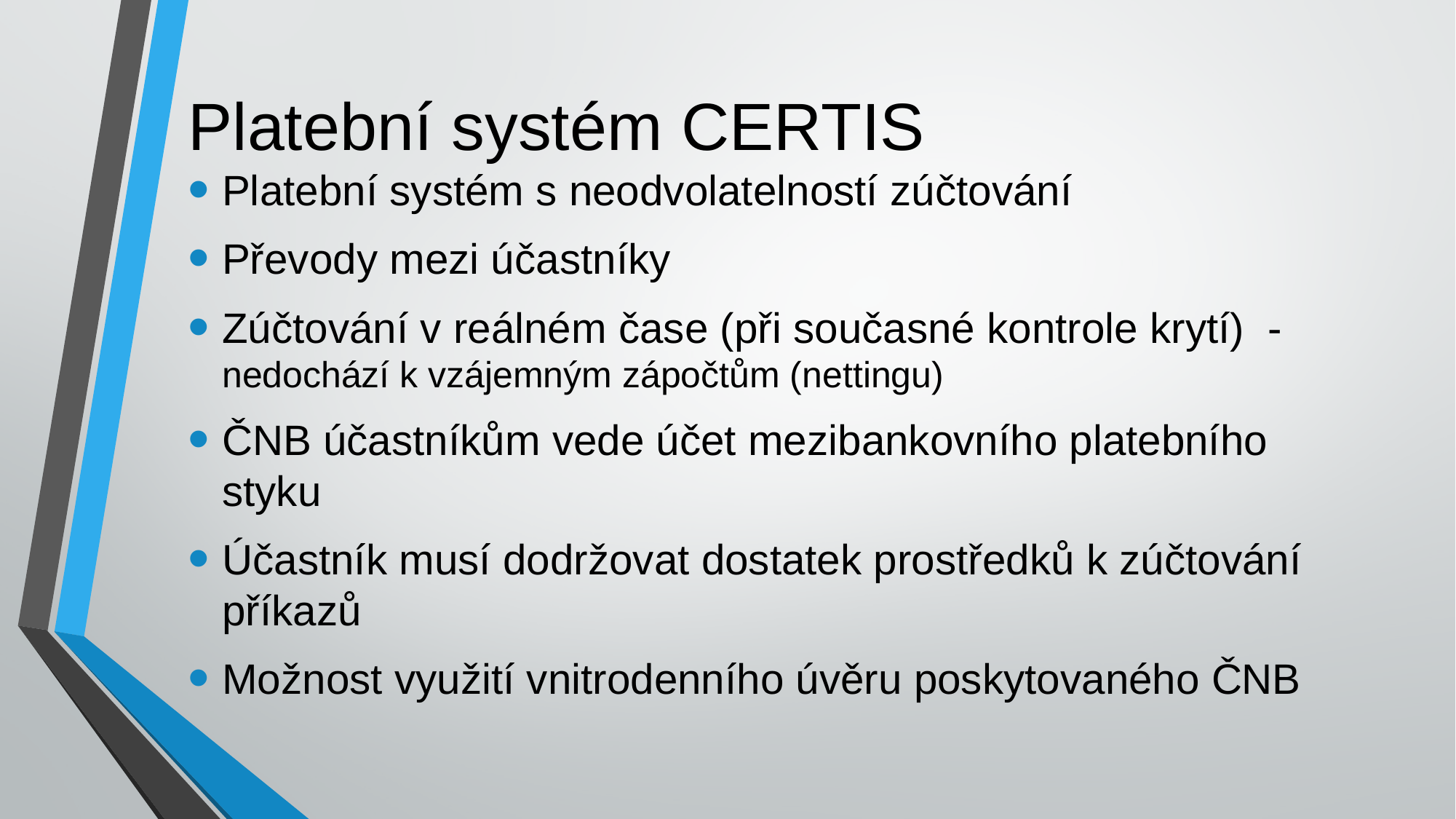

# Platební systém CERTIS
Platební systém s neodvolatelností zúčtování
Převody mezi účastníky
Zúčtování v reálném čase (při současné kontrole krytí)  - nedochází k vzájemným zápočtům (nettingu)
ČNB účastníkům vede účet mezibankovního platebního styku
Účastník musí dodržovat dostatek prostředků k zúčtování příkazů
Možnost využití vnitrodenního úvěru poskytovaného ČNB